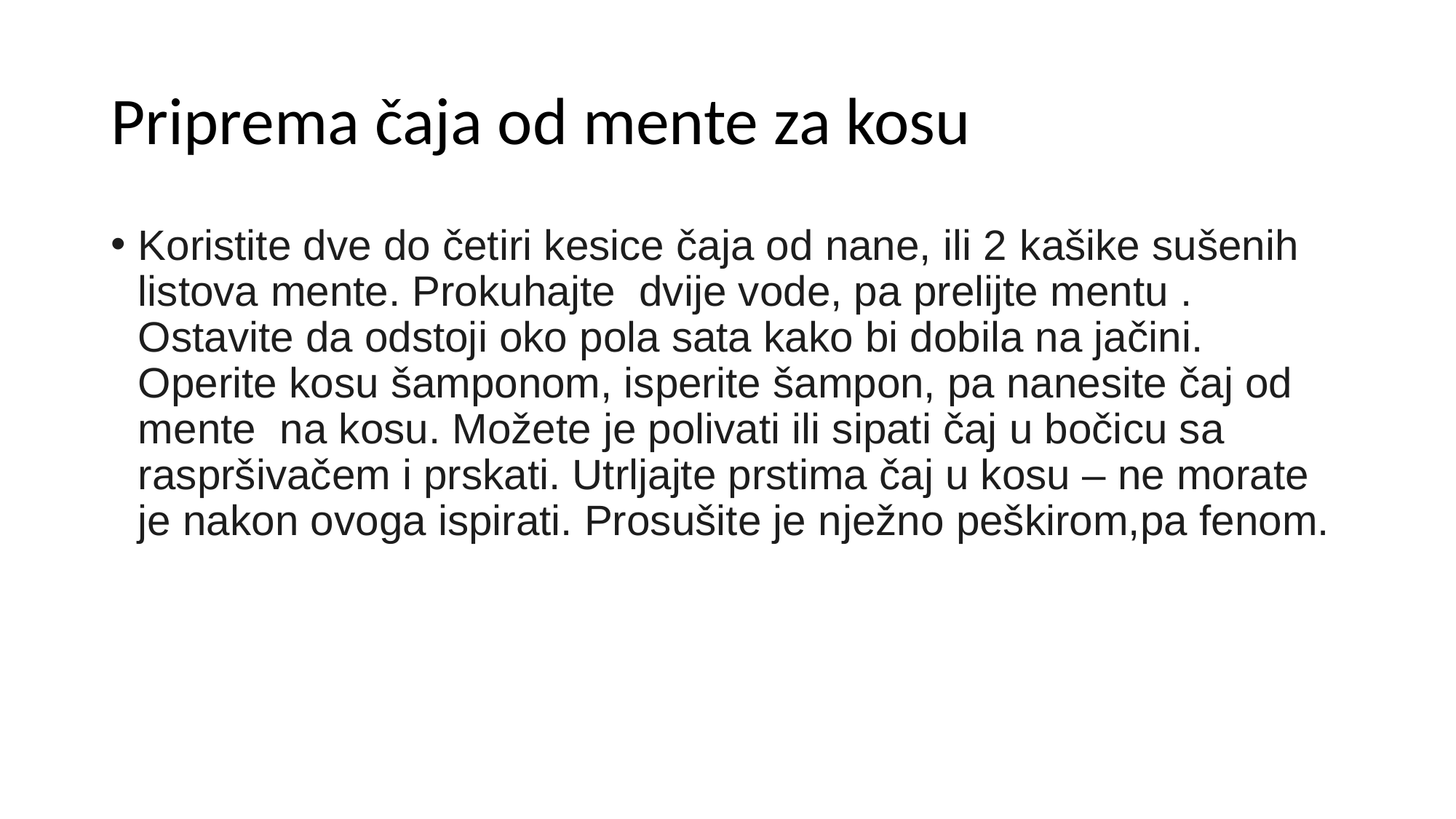

# Priprema čaja od mente za kosu
Koristite dve do četiri kesice čaja od nane, ili 2 kašike sušenih listova mente. Prokuhajte  dvije vode, pa prelijte mentu . Ostavite da odstoji oko pola sata kako bi dobila na jačini. Operite kosu šamponom, isperite šampon, pa nanesite čaj od mente  na kosu. Možete je polivati ili sipati čaj u bočicu sa raspršivačem i prskati. Utrljajte prstima čaj u kosu – ne morate je nakon ovoga ispirati. Prosušite je nježno peškirom,pa fenom.